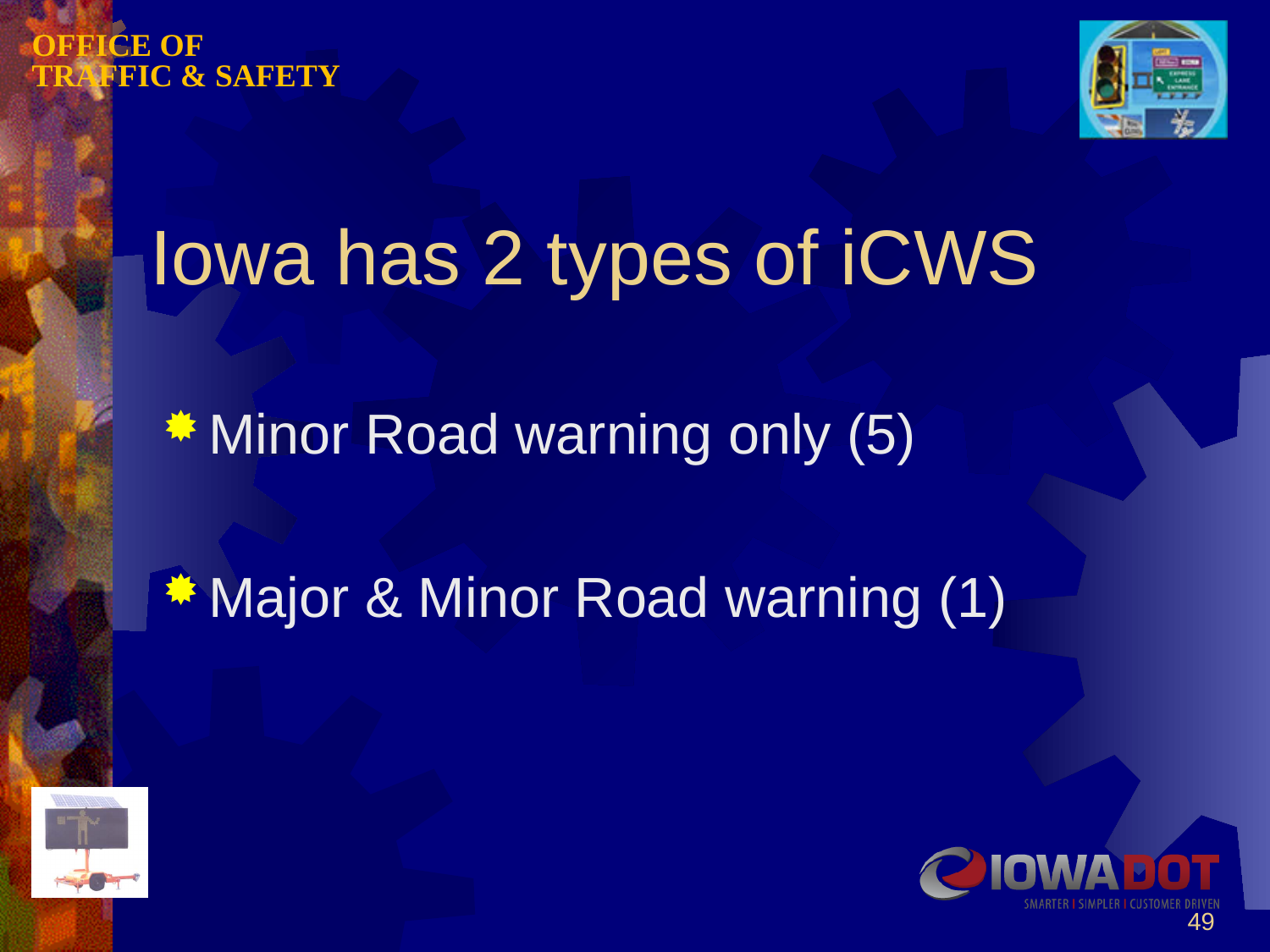

# Iowa has 2 types of iCWS
Minor Road warning only (5)

Major & Minor Road warning (1)
49